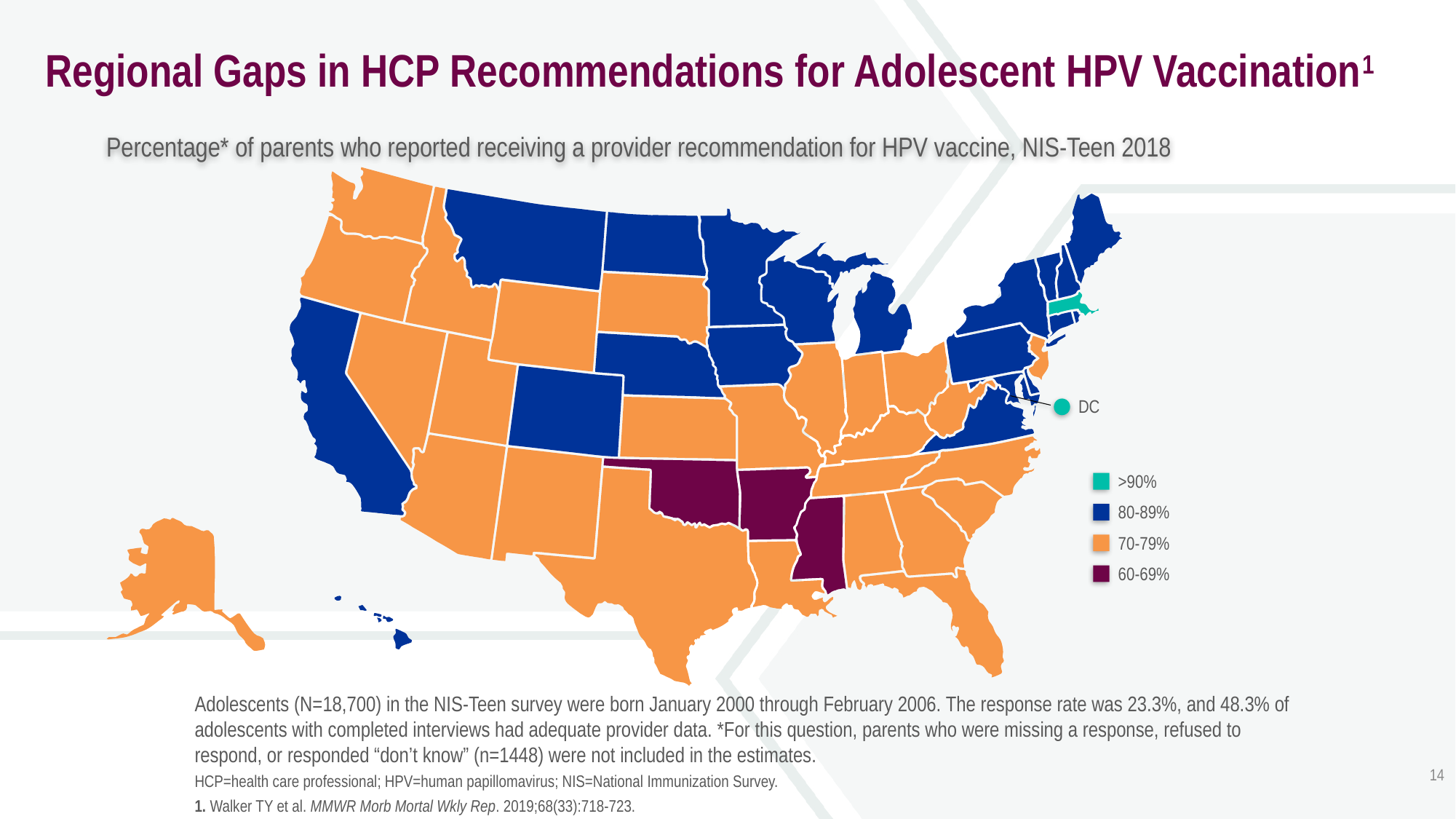

# Regional Gaps in HCP Recommendations for Adolescent HPV Vaccination1
Percentage* of parents who reported receiving a provider recommendation for HPV vaccine, NIS-Teen 2018

DC

>90%
80-89%
70-79%
60-69%

Adolescents (N=18,700) in the NIS-Teen survey were born January 2000 through February 2006. The response rate was 23.3%, and 48.3% of adolescents with completed interviews had adequate provider data. *For this question, parents who were missing a response, refused to respond, or responded “don’t know” (n=1448) were not included in the estimates.
HCP=health care professional; HPV=human papillomavirus; NIS=National Immunization Survey.
1. Walker TY et al. MMWR Morb Mortal Wkly Rep. 2019;68(33):718-723.
14